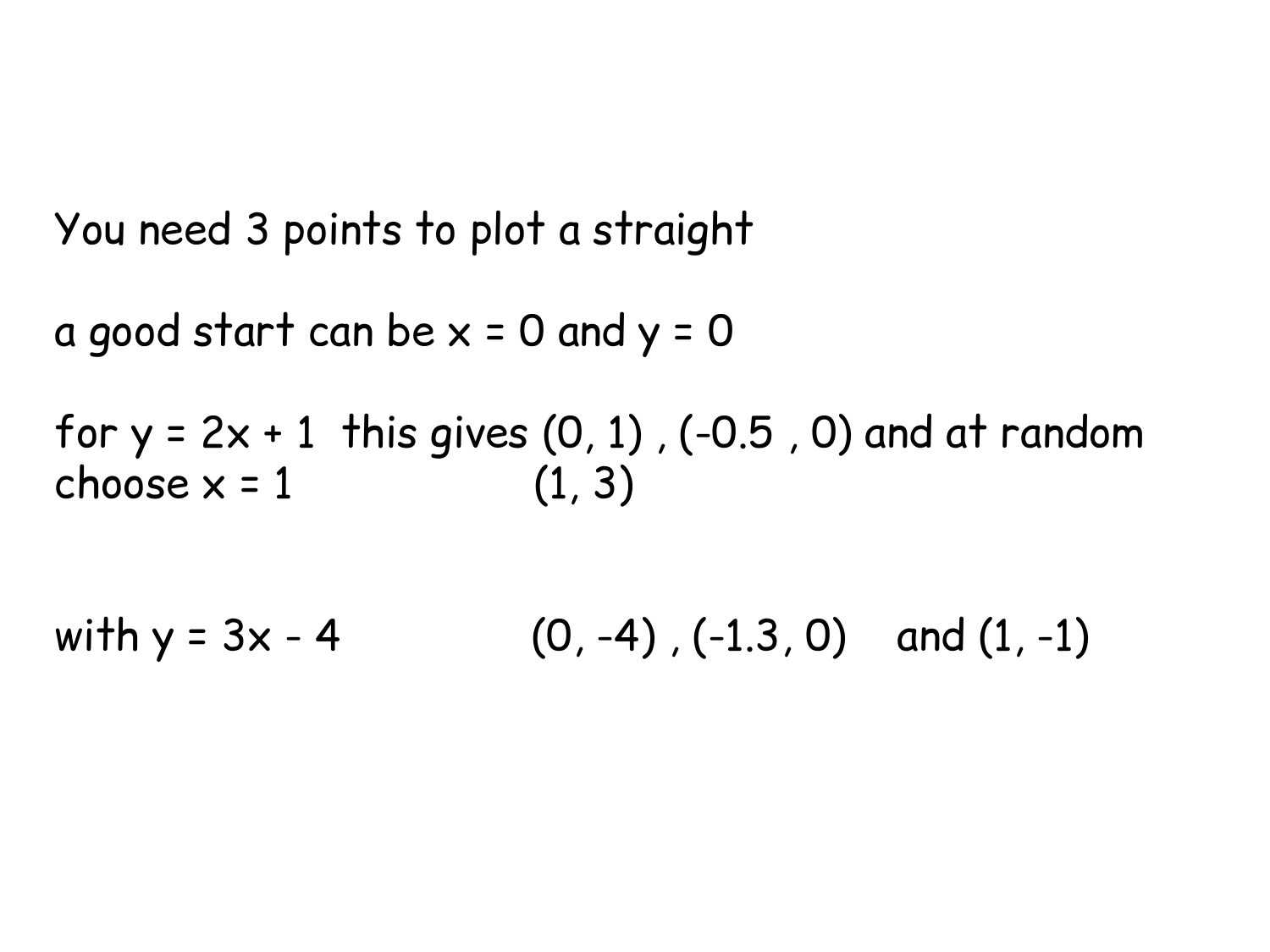

You need 3 points to plot a straight

a good start can be x = 0 and y = 0

for y = 2x + 1  this gives (0, 1) , (-0.5 , 0) and at random choose x = 1                   (1, 3)

with y = 3x - 4               (0, -4) , (-1.3, 0)    and (1, -1)